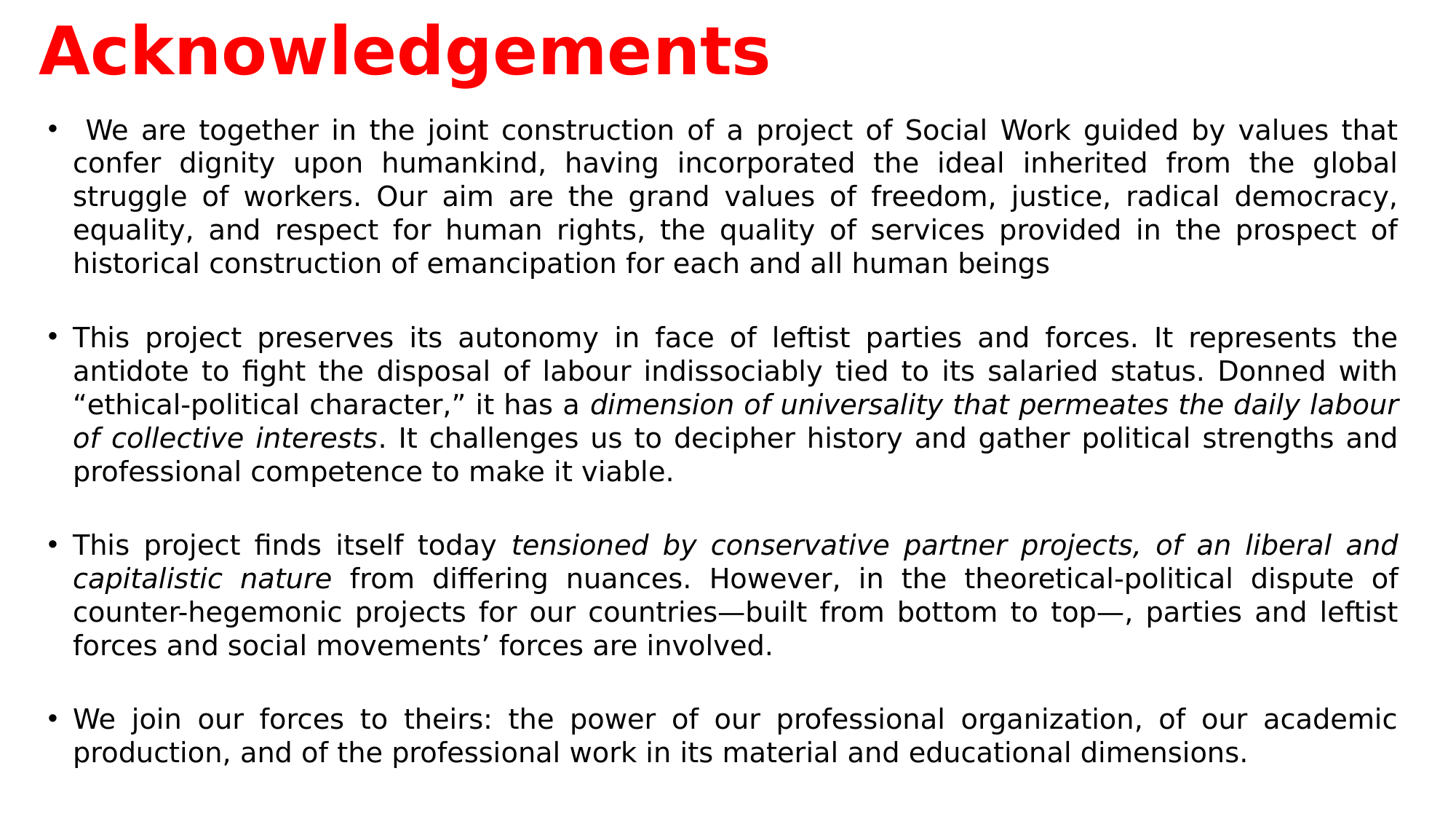

# Acknowledgements
 We are together in the joint construction of a project of Social Work guided by values that confer dignity upon humankind, having incorporated the ideal inherited from the global struggle of workers. Our aim are the grand values of freedom, justice, radical democracy, equality, and respect for human rights, the quality of services provided in the prospect of historical construction of emancipation for each and all human beings

This project preserves its autonomy in face of leftist parties and forces. It represents the antidote to fight the disposal of labour indissociably tied to its salaried status. Donned with “ethical-political character,” it has a dimension of universality that permeates the daily labour of collective interests. It challenges us to decipher history and gather political strengths and professional competence to make it viable.

This project finds itself today tensioned by conservative partner projects, of an liberal and capitalistic nature from differing nuances. However, in the theoretical-political dispute of counter-hegemonic projects for our countries—built from bottom to top—, parties and leftist forces and social movements’ forces are involved.

We join our forces to theirs: the power of our professional organization, of our academic production, and of the professional work in its material and educational dimensions.